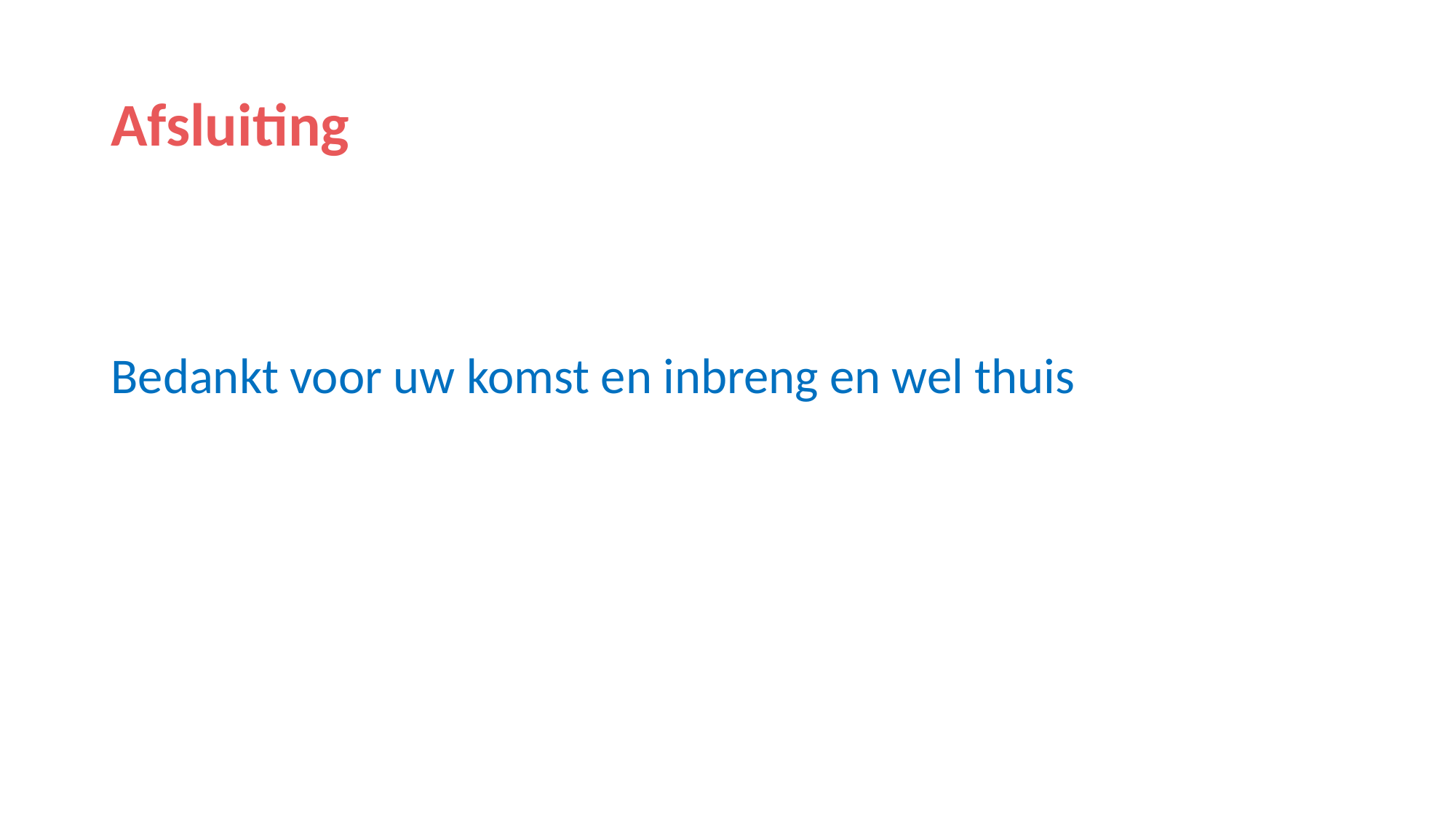

# Afsluiting

Bedankt voor uw komst en inbreng en wel thuis